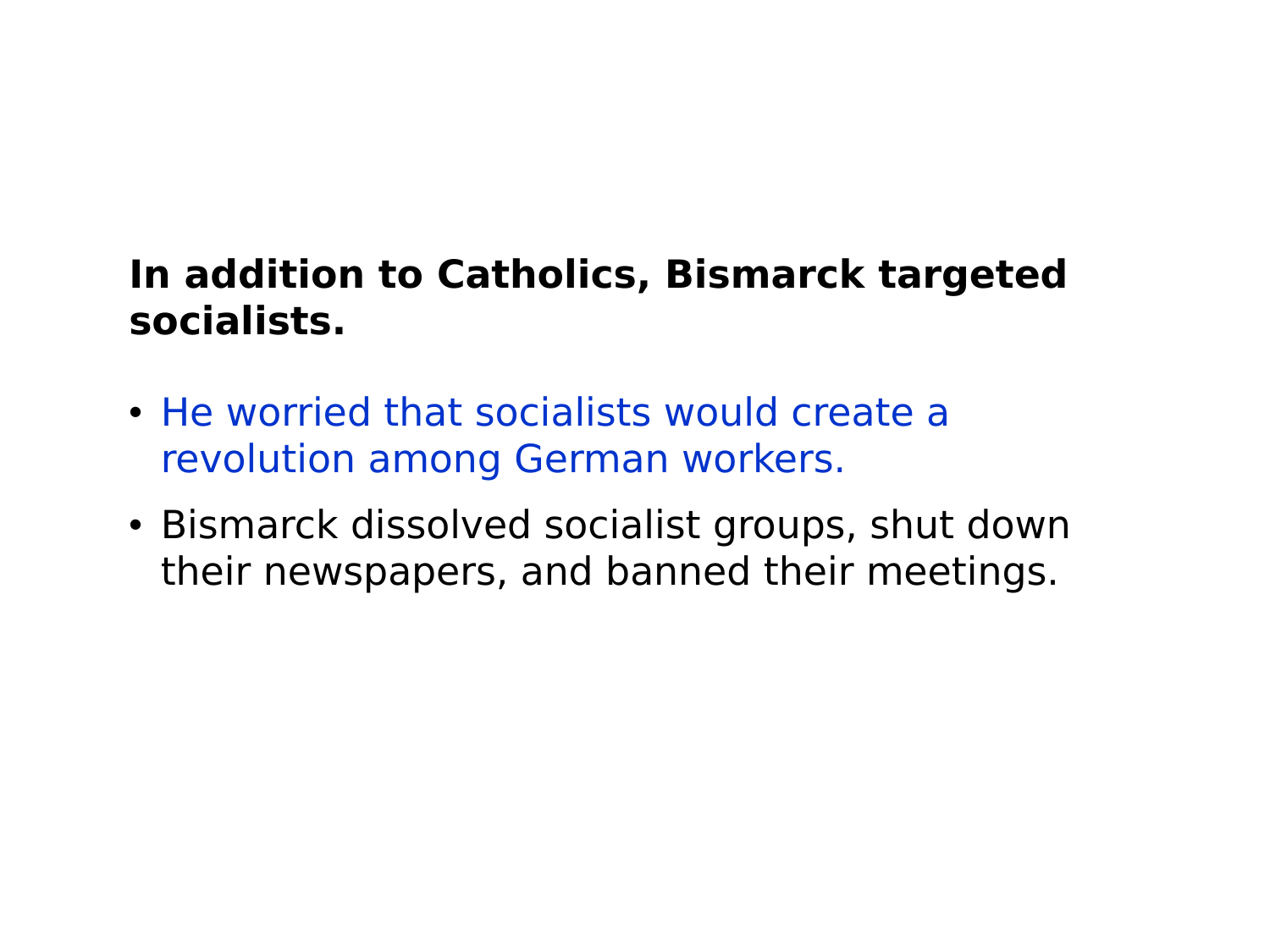

In addition to Catholics, Bismarck targeted socialists.
He worried that socialists would create a revolution among German workers.
Bismarck dissolved socialist groups, shut down their newspapers, and banned their meetings.